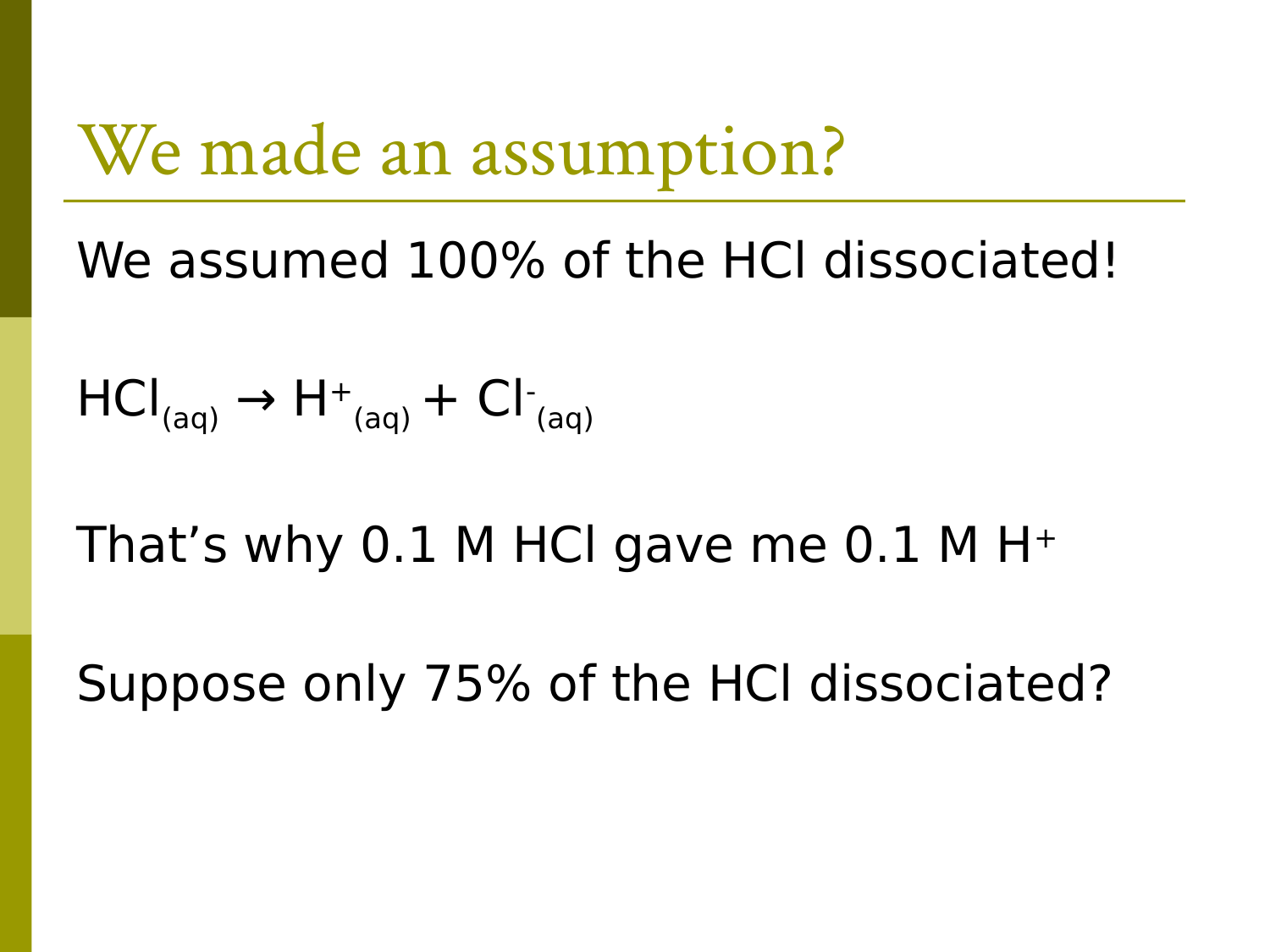

# We made an assumption?
We assumed 100% of the HCl dissociated!

HCl(aq) → H+(aq) + Cl-(aq)

That’s why 0.1 M HCl gave me 0.1 M H+

Suppose only 75% of the HCl dissociated?